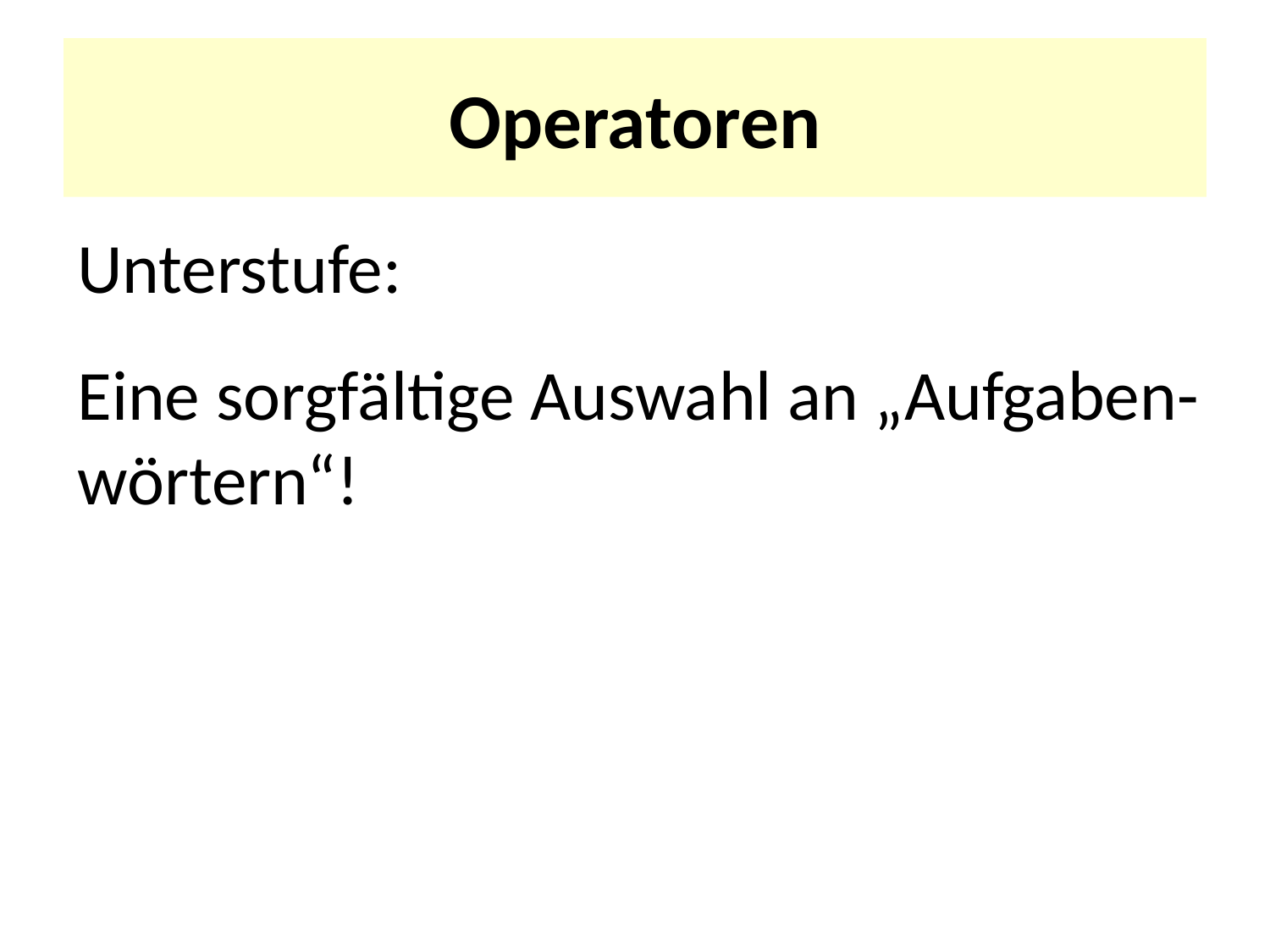

# Operatoren
Unterstufe:

Eine sorgfältige Auswahl an „Aufgaben-wörtern“!